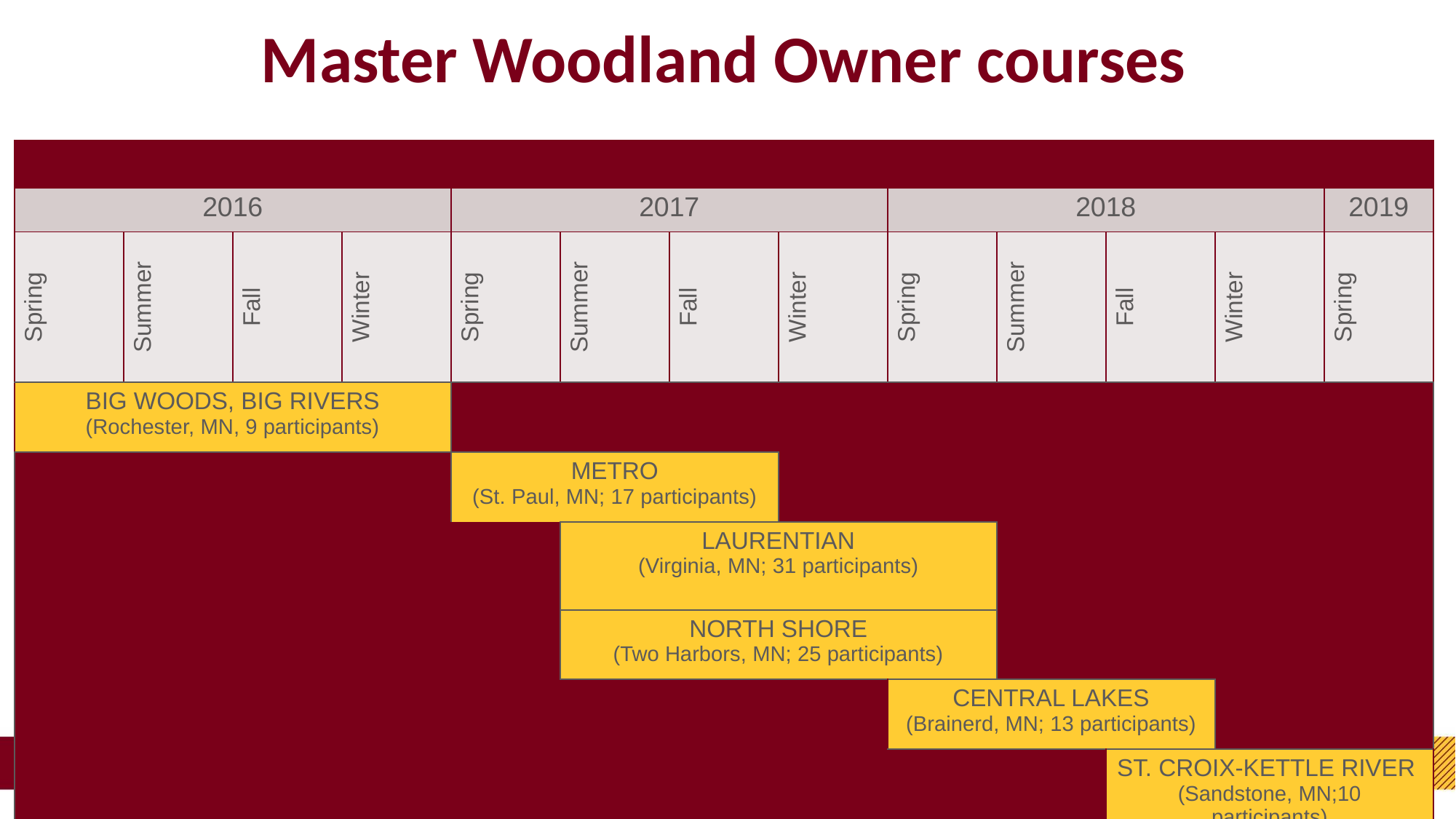

Master Woodland Owner courses
|  |  |  |  |  |  |  |  |  |  |  |  |  |
| --- | --- | --- | --- | --- | --- | --- | --- | --- | --- | --- | --- | --- |
| 2016 |  |  |  | 2017 |  |  |  | 2018 |  |  |  | 2019 |
| Spring | Summer | Fall | Winter | Spring | Summer | Fall | Winter | Spring | Summer | Fall | Winter | Spring |
| BIG WOODS, BIG RIVERS (Rochester, MN, 9 participants) |  |  |  |  |  |  |  |  |  |  |  |  |
|  |  |  |  | METRO (St. Paul, MN; 17 participants) |  |  |  |  |  |  |  |  |
|  |  |  |  |  | LAURENTIAN (Virginia, MN; 31 participants) |  |  |  |  |  |  |  |
|  |  |  |  |  | NORTH SHORE (Two Harbors, MN; 25 participants) |  |  |  |  |  |  |  |
|  |  |  |  |  |  |  |  | CENTRAL LAKES (Brainerd, MN; 13 participants) |  |  |  |  |
|  |  |  |  |  |  |  |  |  |  | ST. CROIX-KETTLE RIVER (Sandstone, MN;10 participants) |  |  |